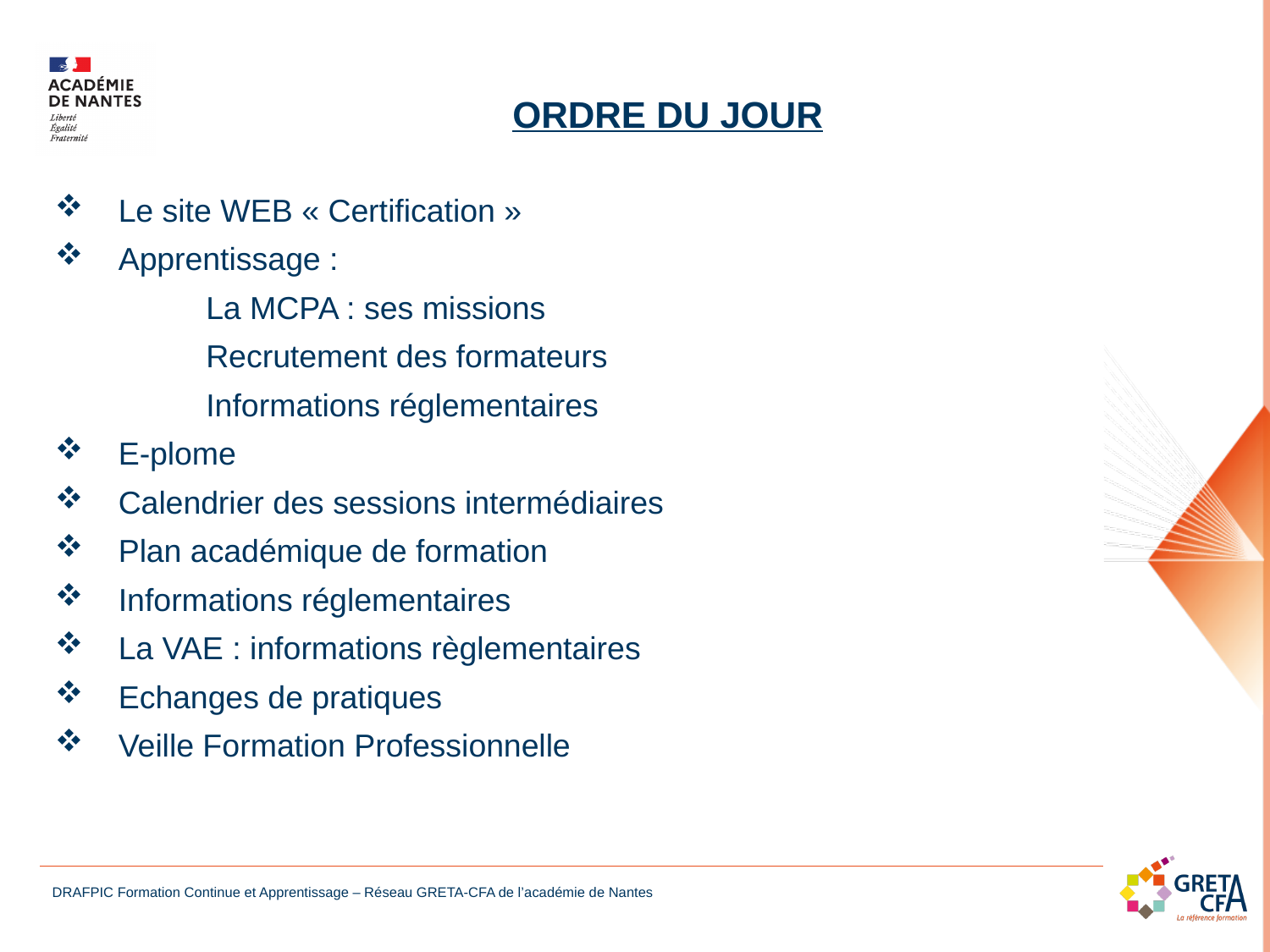

ORDRE DU JOUR
Le site WEB « Certification »
Apprentissage :
                 La MCPA : ses missions
                 Recrutement des formateurs
                 Informations réglementaires
E-plome
Calendrier des sessions intermédiaires
Plan académique de formation
Informations réglementaires
La VAE : informations règlementaires
Echanges de pratiques
Veille Formation Professionnelle